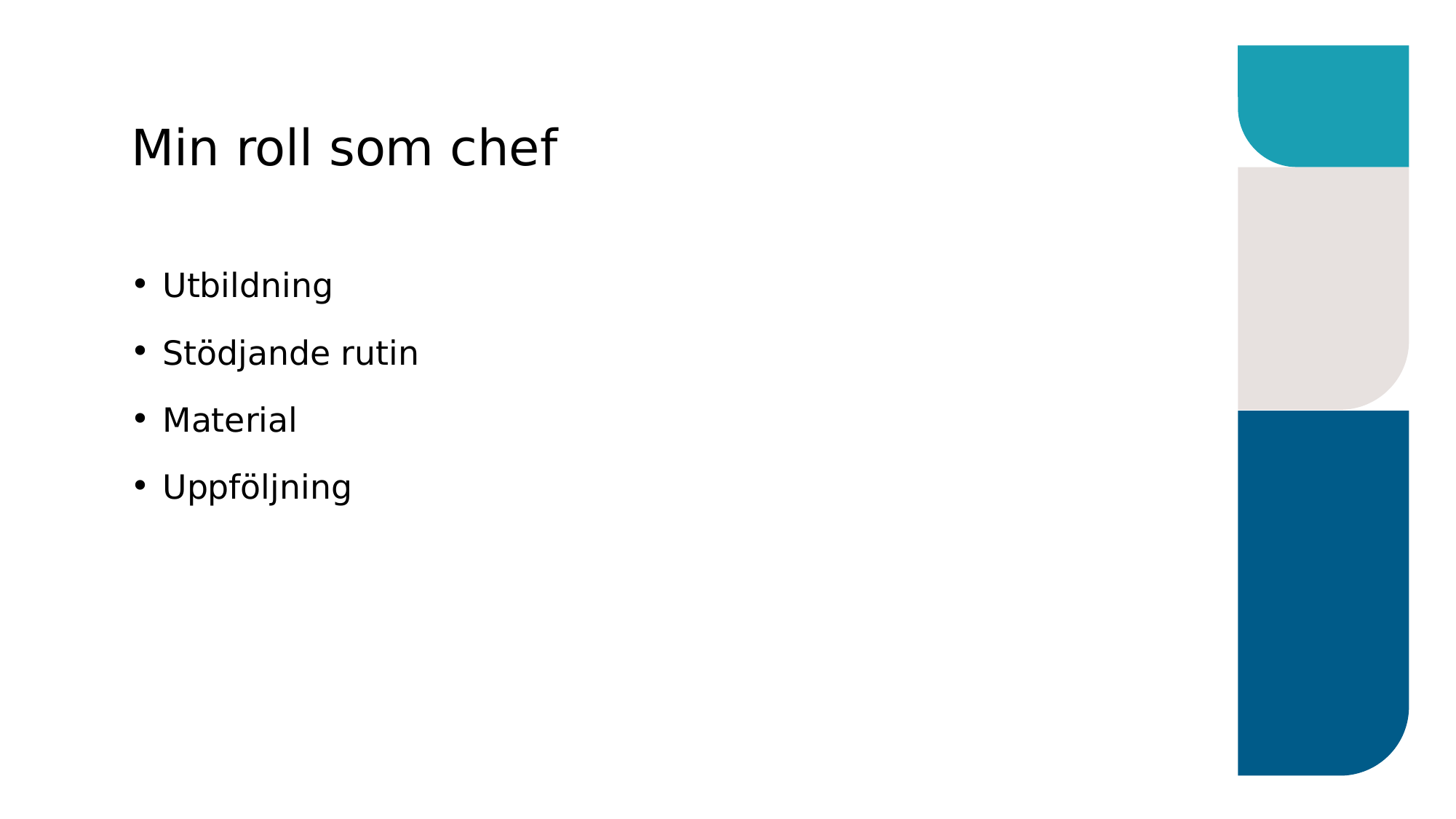

# Min roll som chef
Utbildning
Stödjande rutin
Material
Uppföljning